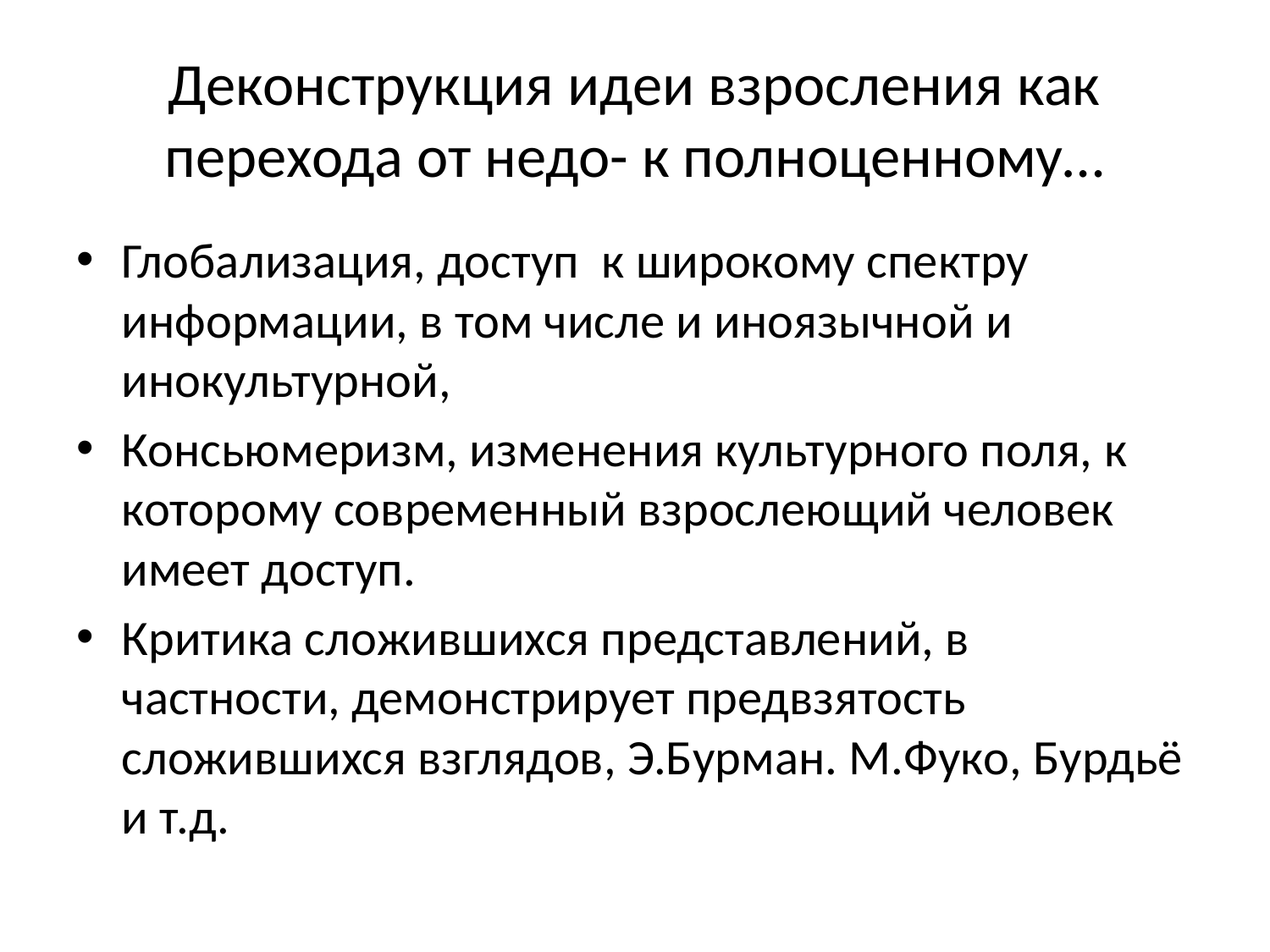

# Деконструкция идеи взросления как перехода от недо- к полноценному…
Глобализация, доступ  к широкому спектру информации, в том числе и иноязычной и инокультурной,
Консьюмеризм, изменения культурного поля, к которому современный взрослеющий человек имеет доступ.
Критика сложившихся представлений, в частности, демонстрирует предвзятость сложившихся взглядов, Э.Бурман. М.Фуко, Бурдьё и т.д.